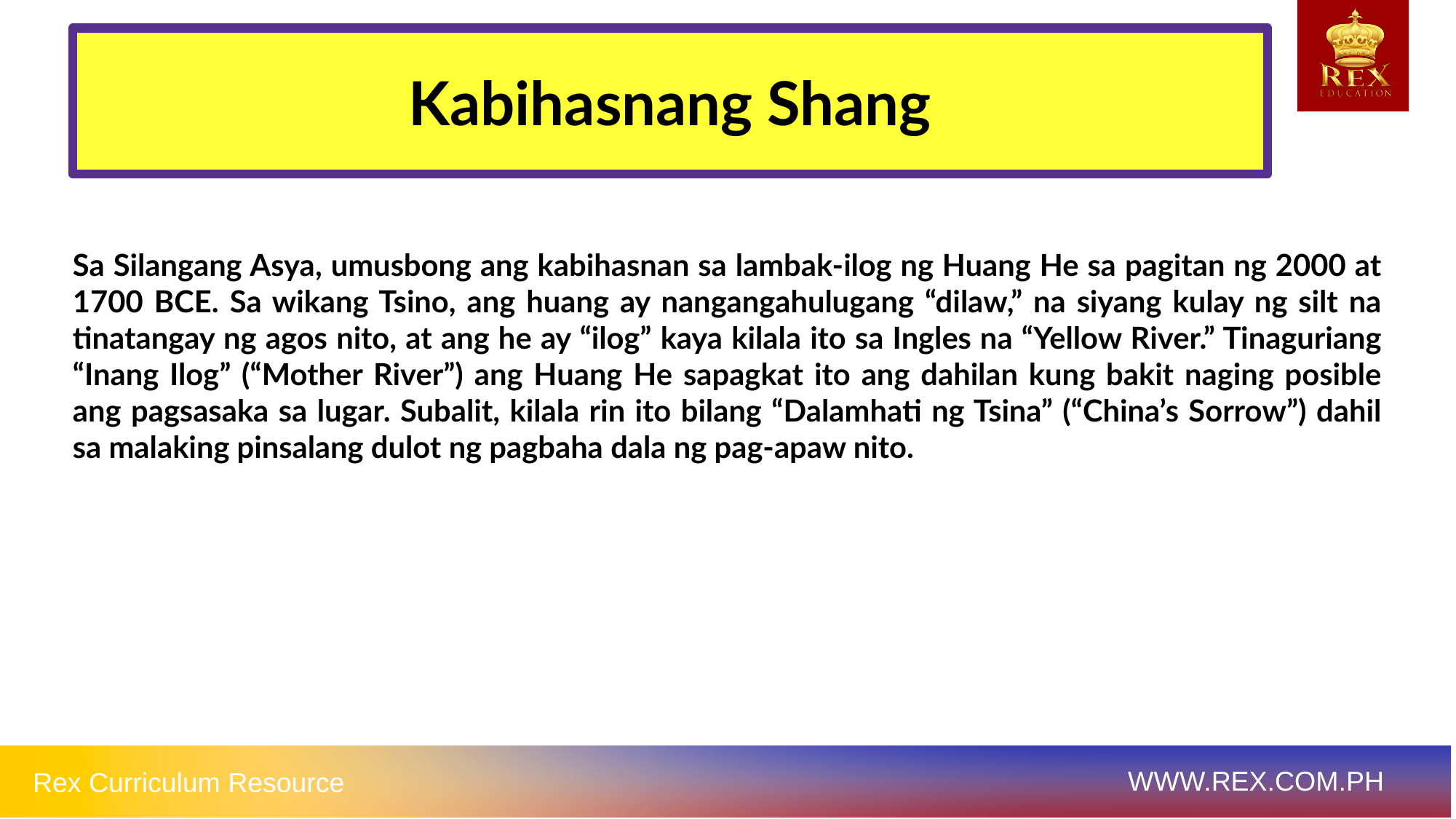

# Kabihasnang Shang

Sa Silangang Asya, umusbong ang kabihasnan sa lambak-ilog ng Huang He sa pagitan ng 2000 at 1700 BCE. Sa wikang Tsino, ang huang ay nangangahulugang “dilaw,” na siyang kulay ng silt na tinatangay ng agos nito, at ang he ay “ilog” kaya kilala ito sa Ingles na “Yellow River.” Tinaguriang “Inang Ilog” (“Mother River”) ang Huang He sapagkat ito ang dahilan kung bakit naging posible ang pagsasaka sa lugar. Subalit, kilala rin ito bilang “Dalamhati ng Tsina” (“China’s Sorrow”) dahil sa malaking pinsalang dulot ng pagbaha dala ng pag-apaw nito.